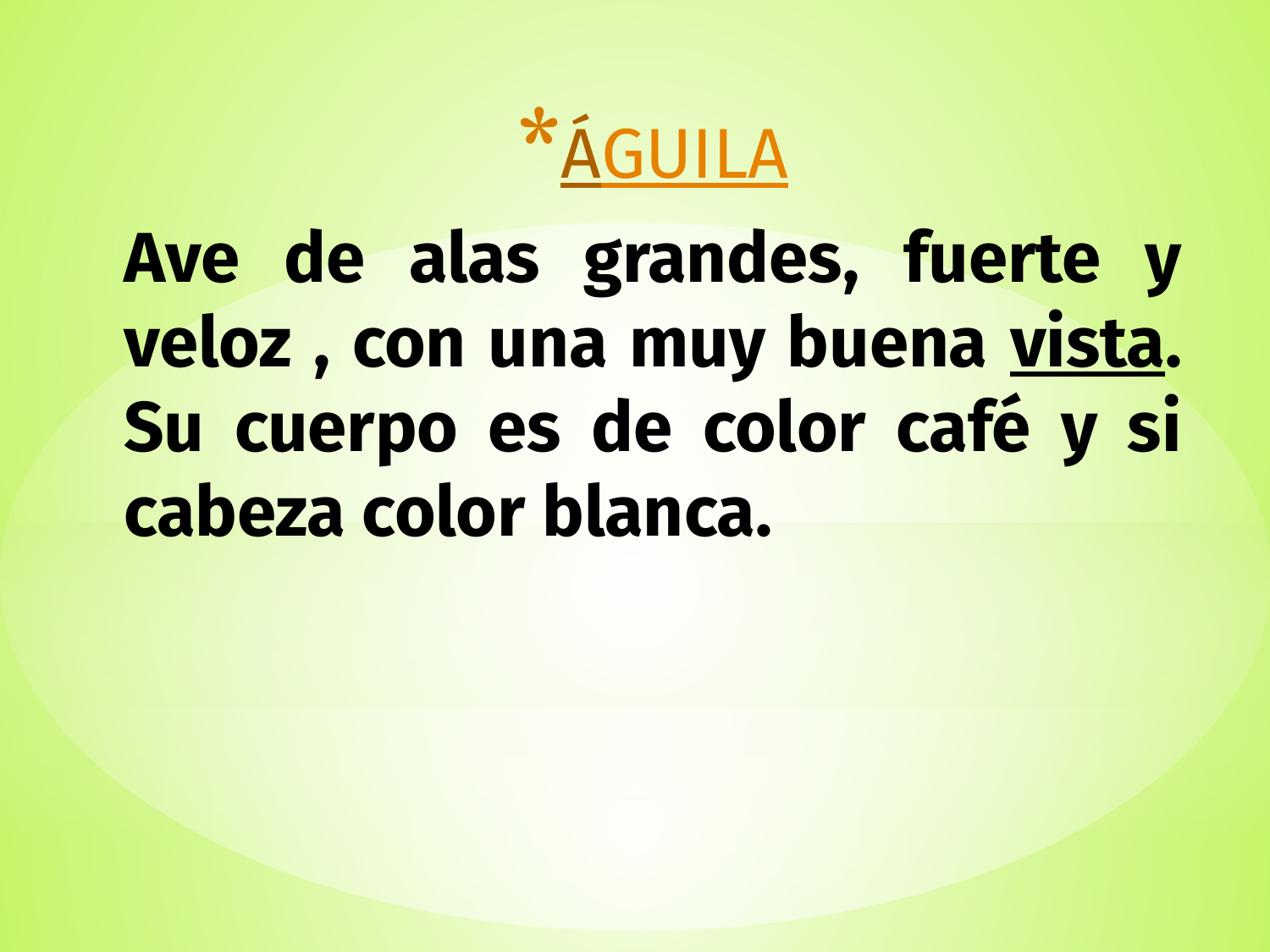

ÁGUILA
Ave de alas grandes, fuerte y veloz , con una muy buena vista. Su cuerpo es de color café y si cabeza color blanca.